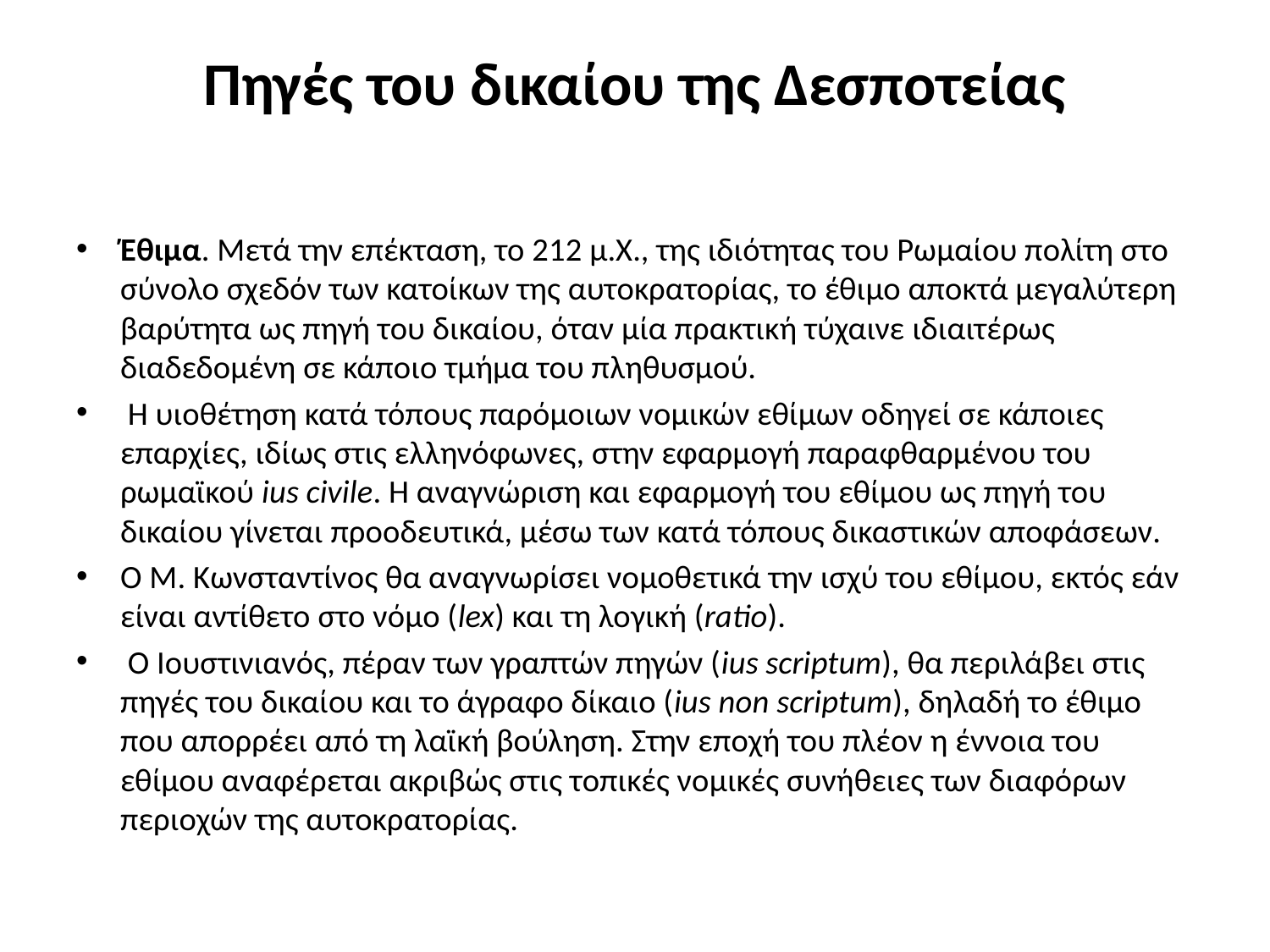

# Πηγές του δικαίου της Δεσποτείας
Έθιμα. Μετά την επέκταση, το 212 μ.Χ., της ιδιότητας του Ρωμαίου πολίτη στο σύνολο σχεδόν των κατοίκων της αυτοκρατορίας, το έθιμο αποκτά μεγαλύτερη βαρύτητα ως πηγή του δικαίου, όταν μία πρακτική τύχαινε ιδιαιτέρως διαδεδομένη σε κάποιο τμήμα του πληθυσμού.
 Η υιοθέτηση κατά τόπους παρόμοιων νομικών εθίμων οδηγεί σε κάποιες επαρχίες, ιδίως στις ελληνόφωνες, στην εφαρμογή παραφθαρμένου του ρωμαϊκού ius civile. Η αναγνώριση και εφαρμογή του εθίμου ως πηγή του δικαίου γίνεται προοδευτικά, μέσω των κατά τόπους δικαστικών αποφάσεων.
Ο Μ. Κωνσταντίνος θα αναγνωρίσει νομοθετικά την ισχύ του εθίμου, εκτός εάν είναι αντίθετο στο νόμο (lex) και τη λογική (ratio).
 Ο Ιουστινιανός, πέραν των γραπτών πηγών (ius scriptum), θα περιλάβει στις πηγές του δικαίου και το άγραφο δίκαιο (ius non scriptum), δηλαδή το έθιμο που απορρέει από τη λαϊκή βούληση. Στην εποχή του πλέον η έννοια του εθίμου αναφέρεται ακριβώς στις τοπικές νομικές συνήθειες των διαφόρων περιοχών της αυτοκρατορίας.